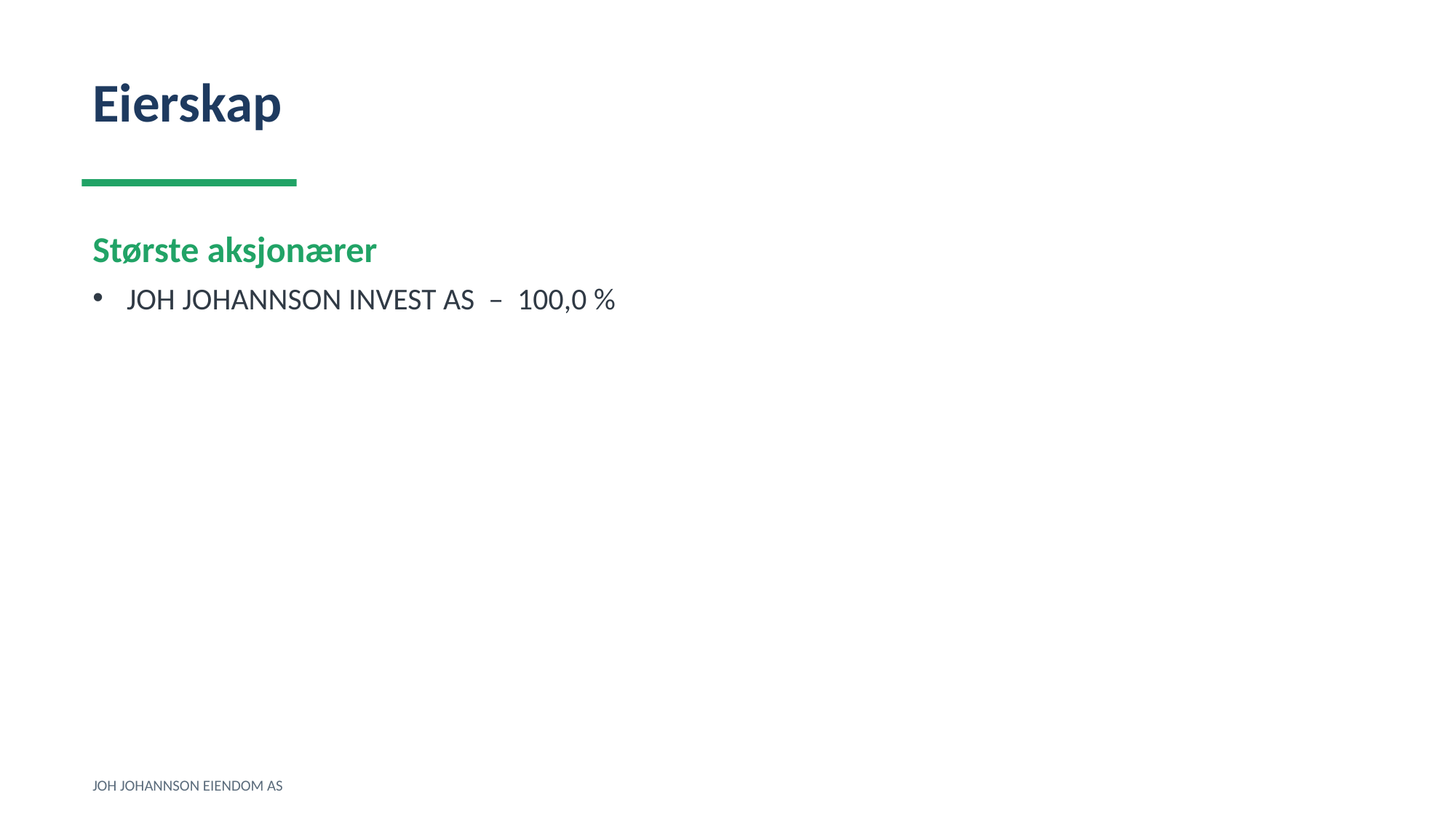

Eierskap

Største aksjonærer
JOH JOHANNSON INVEST AS  –  100,0 %
JOH JOHANNSON EIENDOM AS